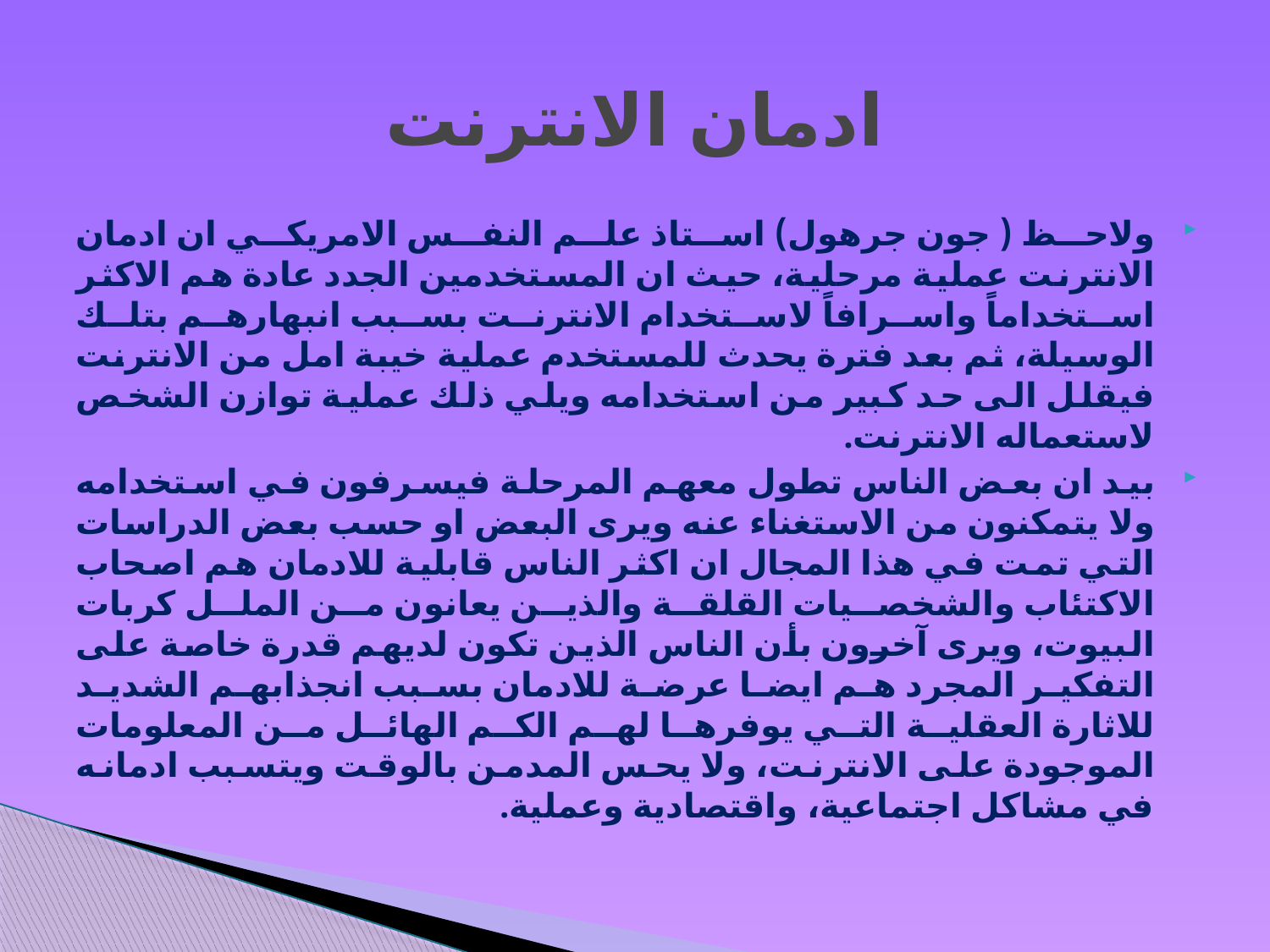

# ادمان الانترنت
ولاحظ ( جون جرهول) استاذ علم النفس الامريكي ان ادمان الانترنت عملية مرحلية، حيث ان المستخدمين الجدد عادة هم الاكثر استخداماً واسرافاً لاستخدام الانترنت بسبب انبهارهم بتلك الوسيلة، ثم بعد فترة يحدث للمستخدم عملية خيبة امل من الانترنت فيقلل الى حد كبير من استخدامه ويلي ذلك عملية توازن الشخص لاستعماله الانترنت.
بيد ان بعض الناس تطول معهم المرحلة فيسرفون في استخدامه ولا يتمكنون من الاستغناء عنه ويرى البعض او حسب بعض الدراسات التي تمت في هذا المجال ان اكثر الناس قابلية للادمان هم اصحاب الاكتئاب والشخصيات القلقة والذين يعانون من الملل كربات البيوت، ويرى آخرون بأن الناس الذين تكون لديهم قدرة خاصة على التفكير المجرد هم ايضا عرضة للادمان بسبب انجذابهم الشديد للاثارة العقلية التي يوفرها لهم الكم الهائل من المعلومات الموجودة على الانترنت، ولا يحس المدمن بالوقت ويتسبب ادمانه في مشاكل اجتماعية، واقتصادية وعملية.